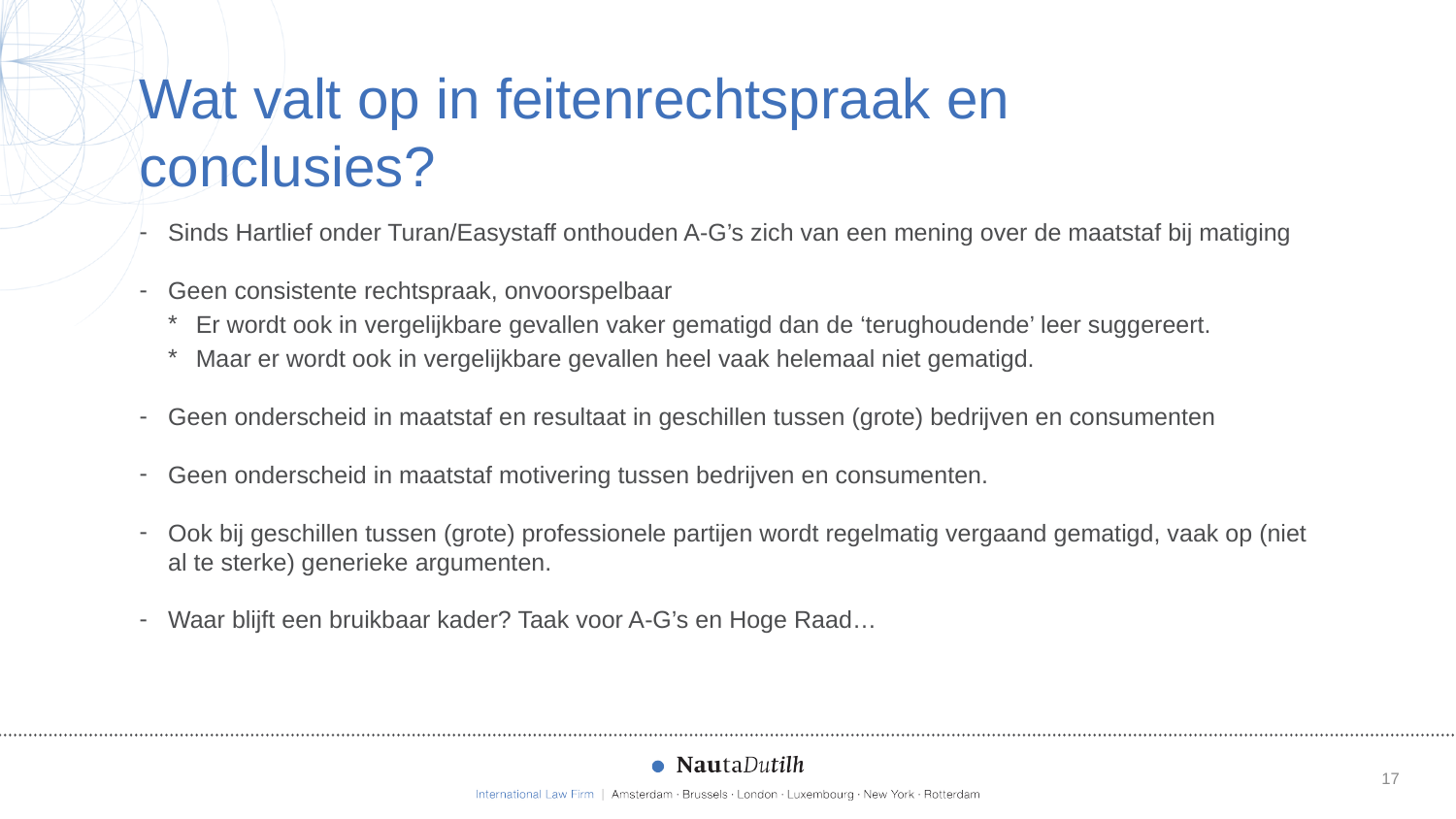

# Wat valt op in feitenrechtspraak en conclusies?
Sinds Hartlief onder Turan/Easystaff onthouden A-G’s zich van een mening over de maatstaf bij matiging

Geen consistente rechtspraak, onvoorspelbaar
Er wordt ook in vergelijkbare gevallen vaker gematigd dan de ‘terughoudende’ leer suggereert.
Maar er wordt ook in vergelijkbare gevallen heel vaak helemaal niet gematigd.

Geen onderscheid in maatstaf en resultaat in geschillen tussen (grote) bedrijven en consumenten

Geen onderscheid in maatstaf motivering tussen bedrijven en consumenten.

Ook bij geschillen tussen (grote) professionele partijen wordt regelmatig vergaand gematigd, vaak op (niet al te sterke) generieke argumenten.

Waar blijft een bruikbaar kader? Taak voor A-G’s en Hoge Raad…

17